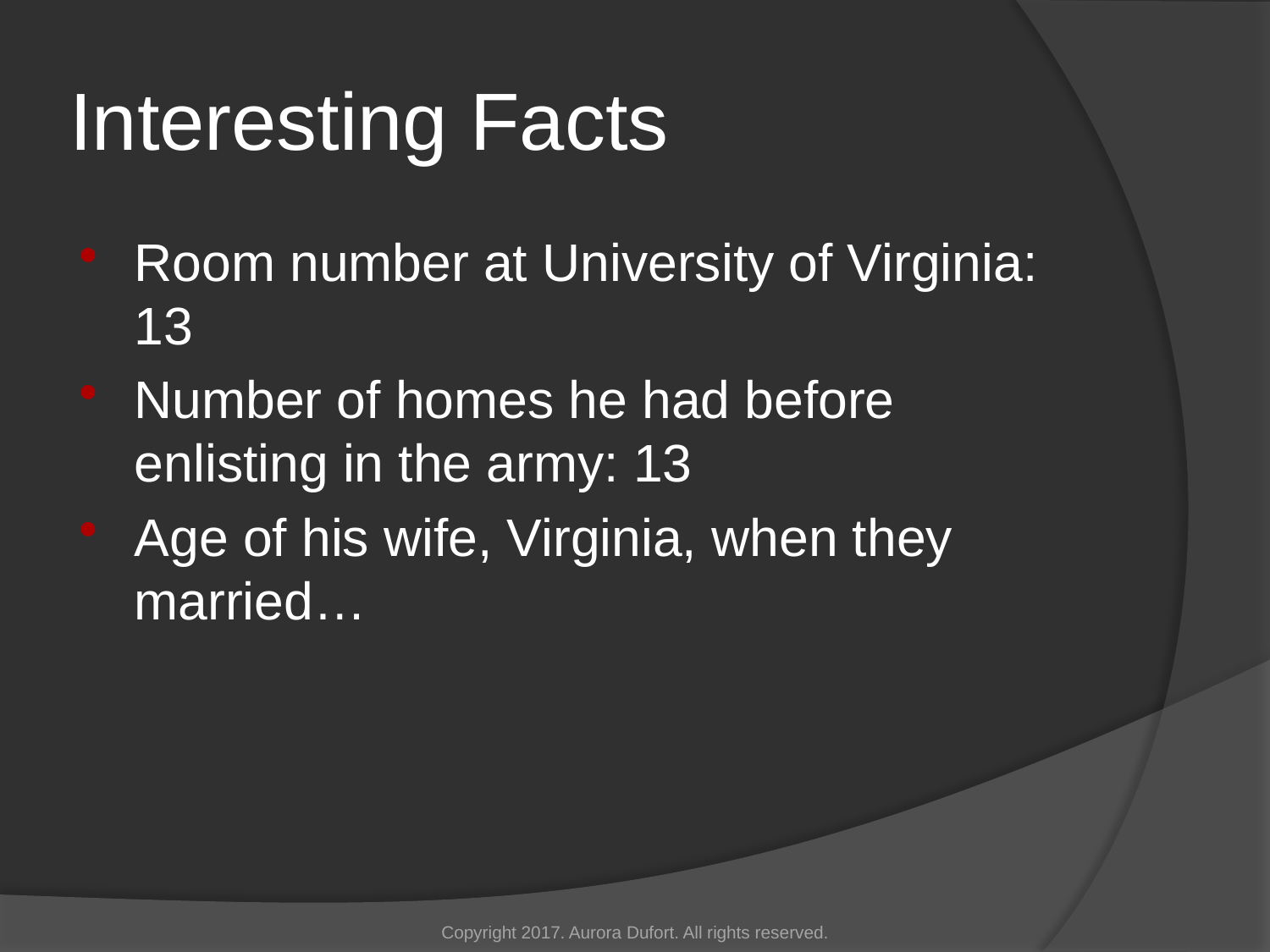

# Interesting Facts
Room number at University of Virginia: 13
Number of homes he had before enlisting in the army: 13
Age of his wife, Virginia, when they married…
Copyright 2017. Aurora Dufort. All rights reserved.